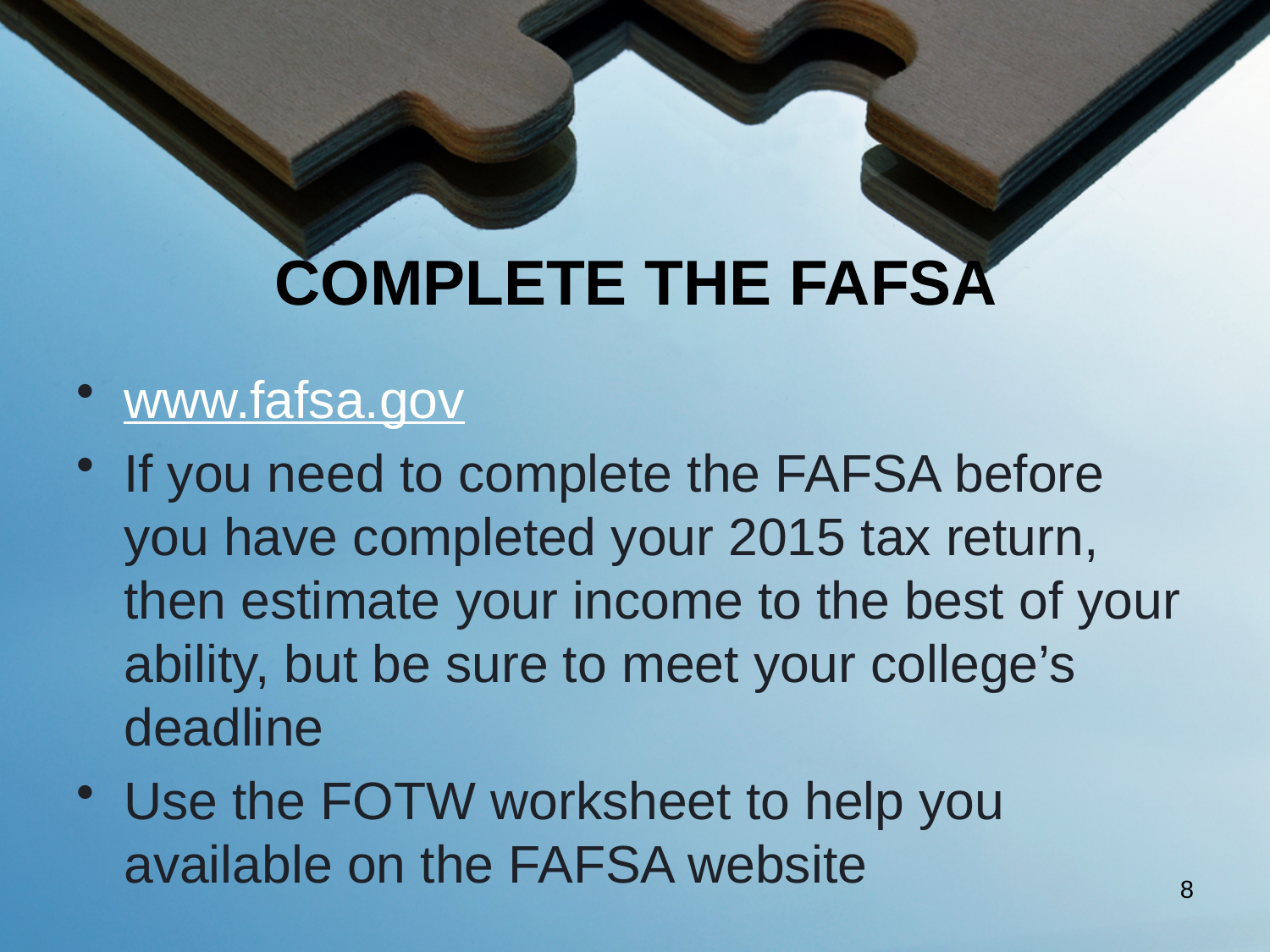

# COMPLETE THE FAFSA
www.fafsa.gov
If you need to complete the FAFSA before you have completed your 2015 tax return, then estimate your income to the best of your ability, but be sure to meet your college’s deadline
Use the FOTW worksheet to help you available on the FAFSA website

8